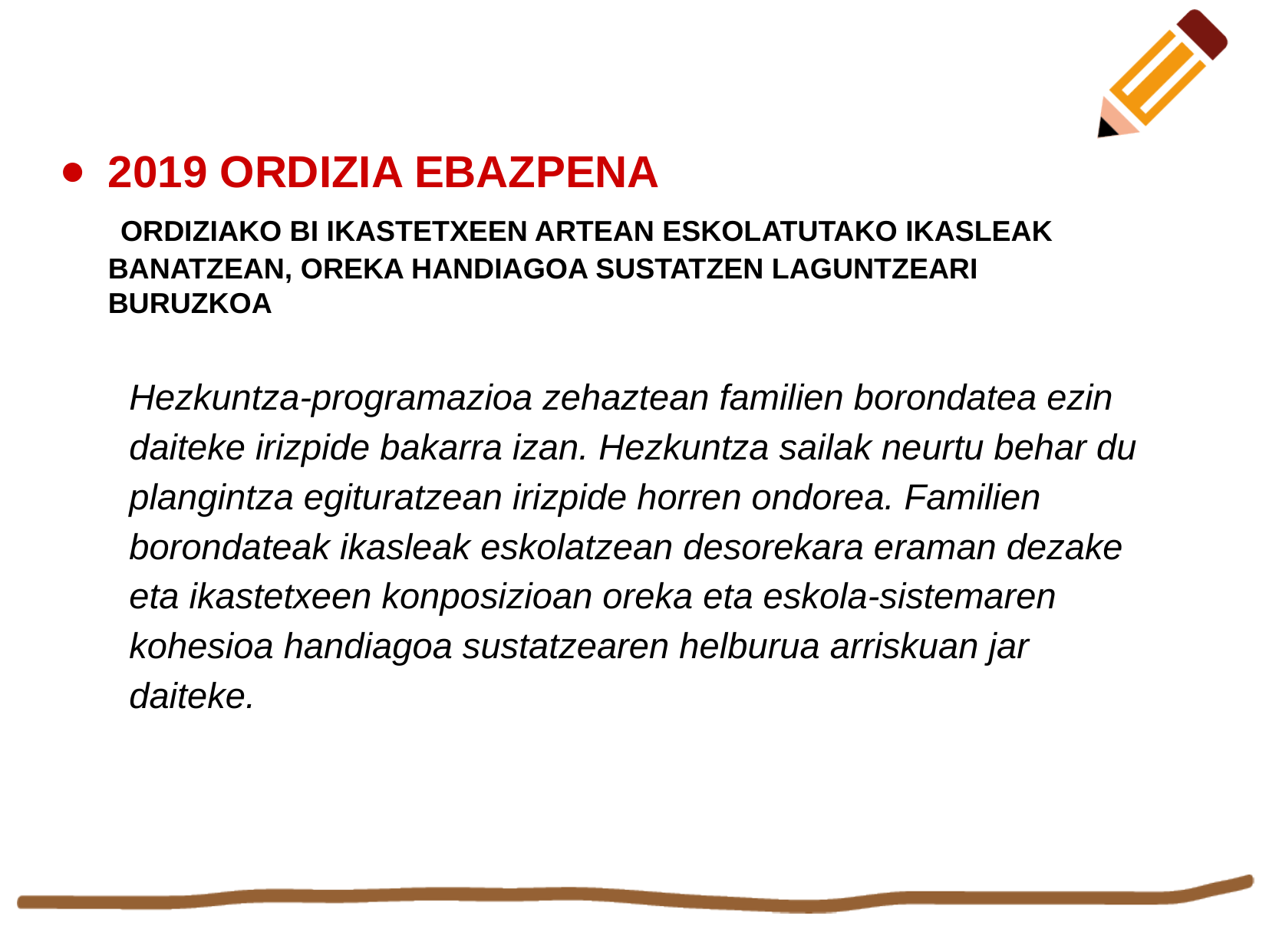

2019 ORDIZIA EBAZPENA
 ORDIZIAKO BI IKASTETXEEN ARTEAN ESKOLATUTAKO IKASLEAK BANATZEAN, OREKA HANDIAGOA SUSTATZEN LAGUNTZEARI BURUZKOA
Hezkuntza-programazioa zehaztean familien borondatea ezin daiteke irizpide bakarra izan. Hezkuntza sailak neurtu behar du plangintza egituratzean irizpide horren ondorea. Familien borondateak ikasleak eskolatzean desorekara eraman dezake eta ikastetxeen konposizioan oreka eta eskola-sistemaren kohesioa handiagoa sustatzearen helburua arriskuan jar daiteke.